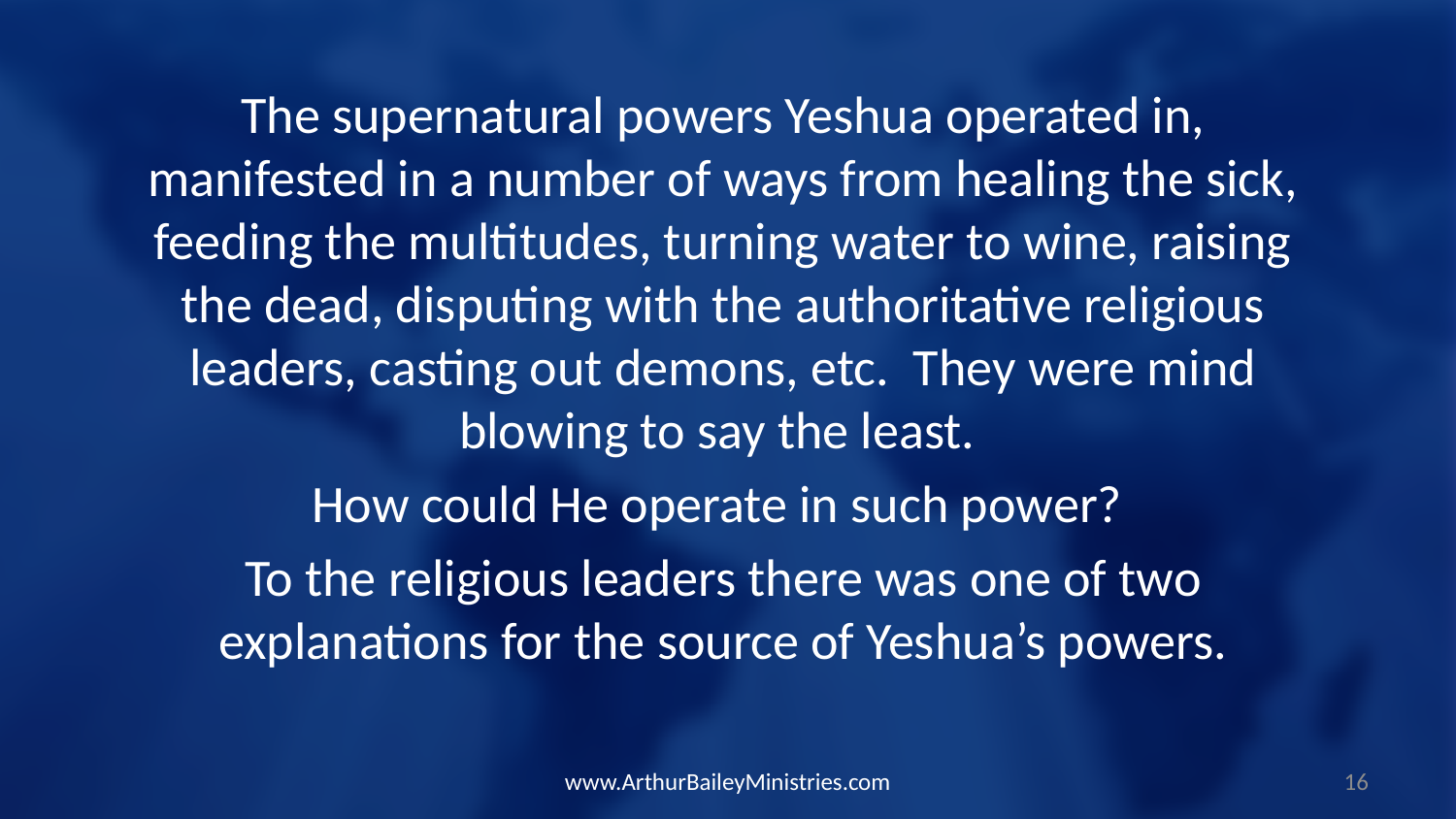

The supernatural powers Yeshua operated in, manifested in a number of ways from healing the sick, feeding the multitudes, turning water to wine, raising the dead, disputing with the authoritative religious leaders, casting out demons, etc.  They were mind blowing to say the least.
How could He operate in such power?
To the religious leaders there was one of two explanations for the source of Yeshua’s powers.
www.ArthurBaileyMinistries.com
16